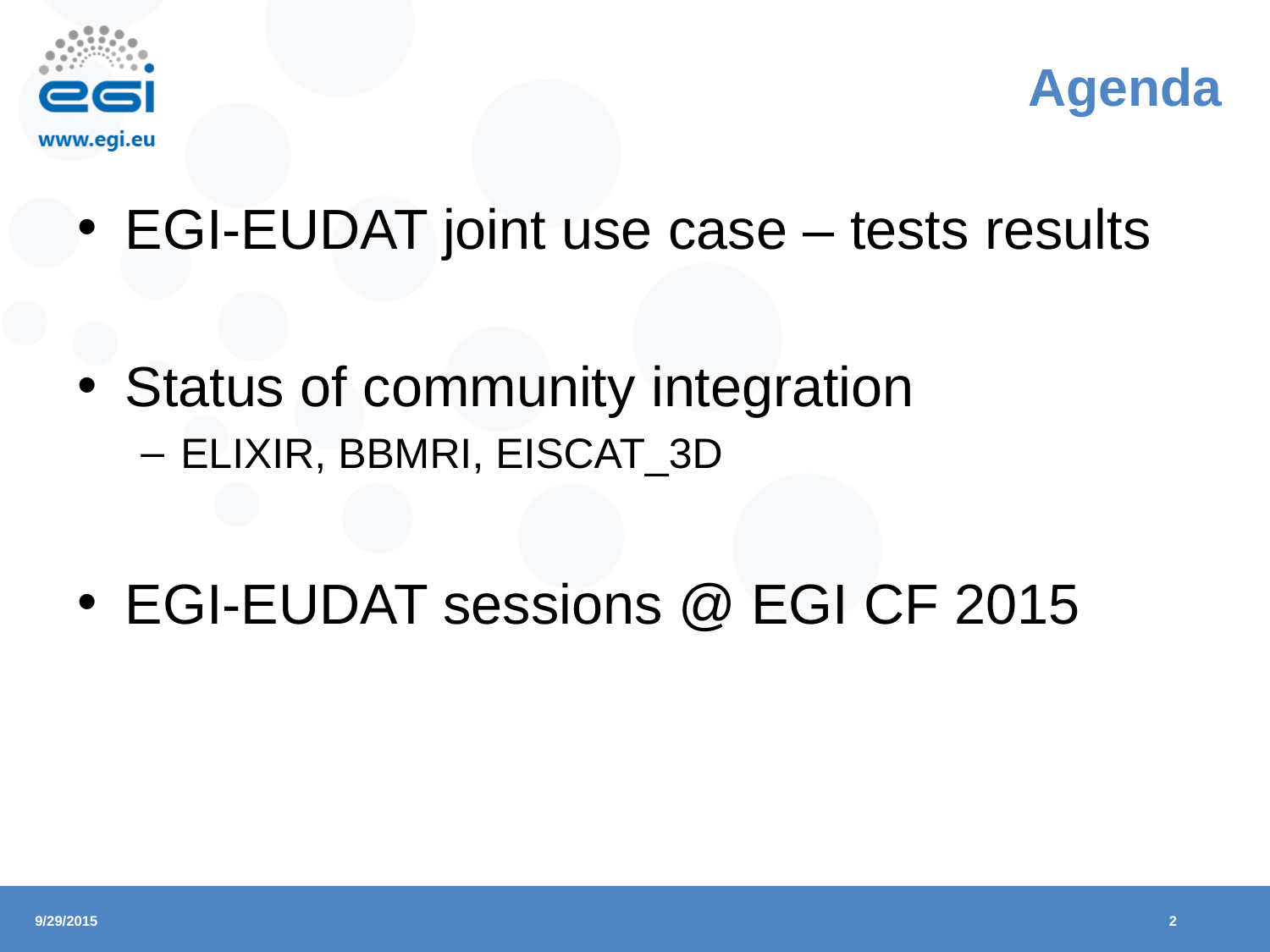

# Agenda
EGI-EUDAT joint use case – tests results

Status of community integration
ELIXIR, BBMRI, EISCAT_3D

EGI-EUDAT sessions @ EGI CF 2015